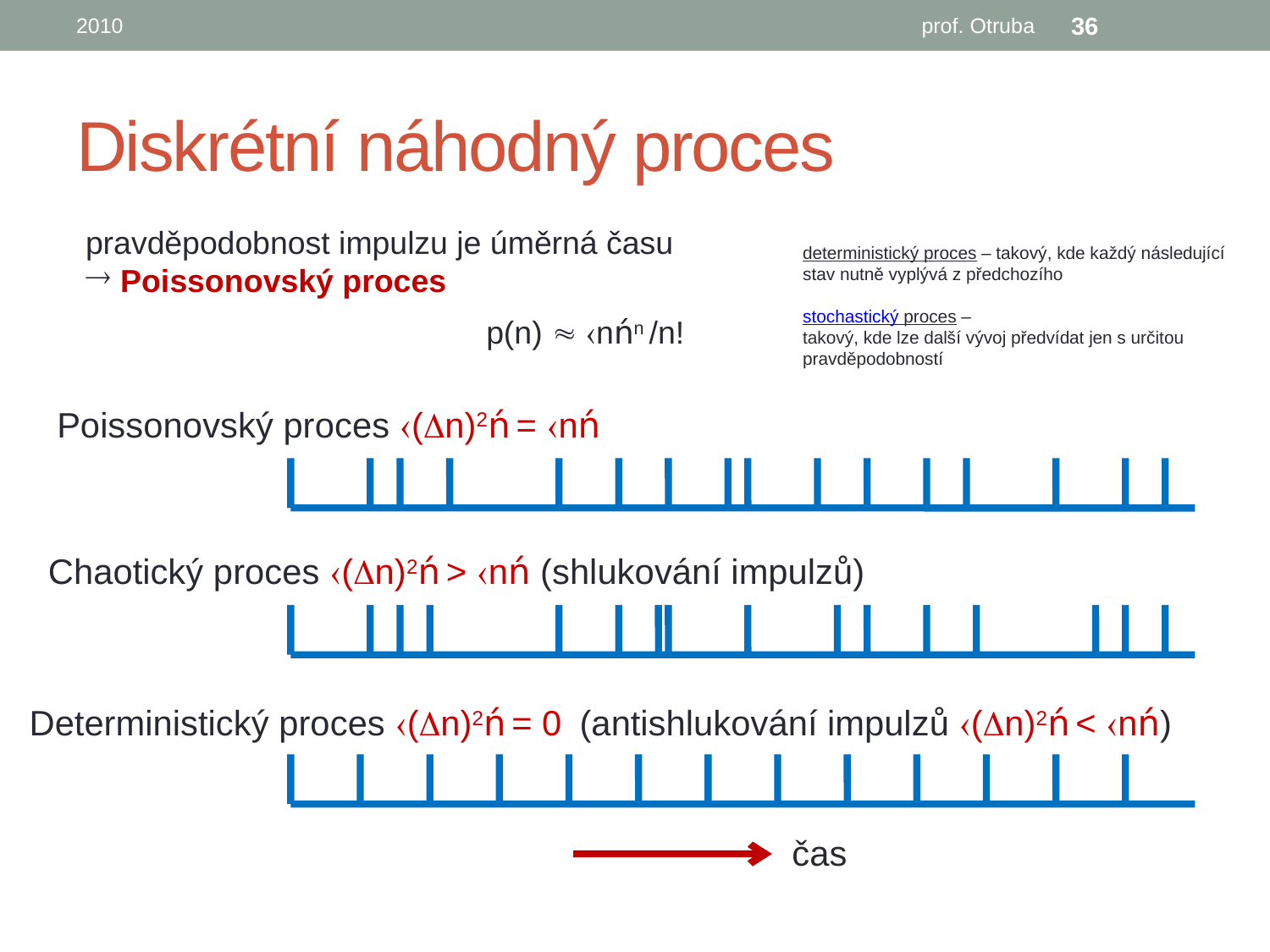

2010
prof. Otruba
36
# Diskrétní náhodný proces
pravděpodobnost impulzu je úměrná času
 Poissonovský proces
deterministický proces – takový, kde každý následující stav nutně vyplývá z předchozího

stochastický proces –
takový, kde lze další vývoj předvídat jen s určitou pravděpodobností
p(n) ≈ 〈nńn /n!
Poissonovský proces 〈(Δn)2ń = 〈nń

Chaotický proces 〈(Δn)2ń > 〈nń (shlukování impulzů)

Deterministický proces 〈(Δn)2ń = 0 (antishlukování impulzů 〈(Δn)2ń < 〈nń)

čas